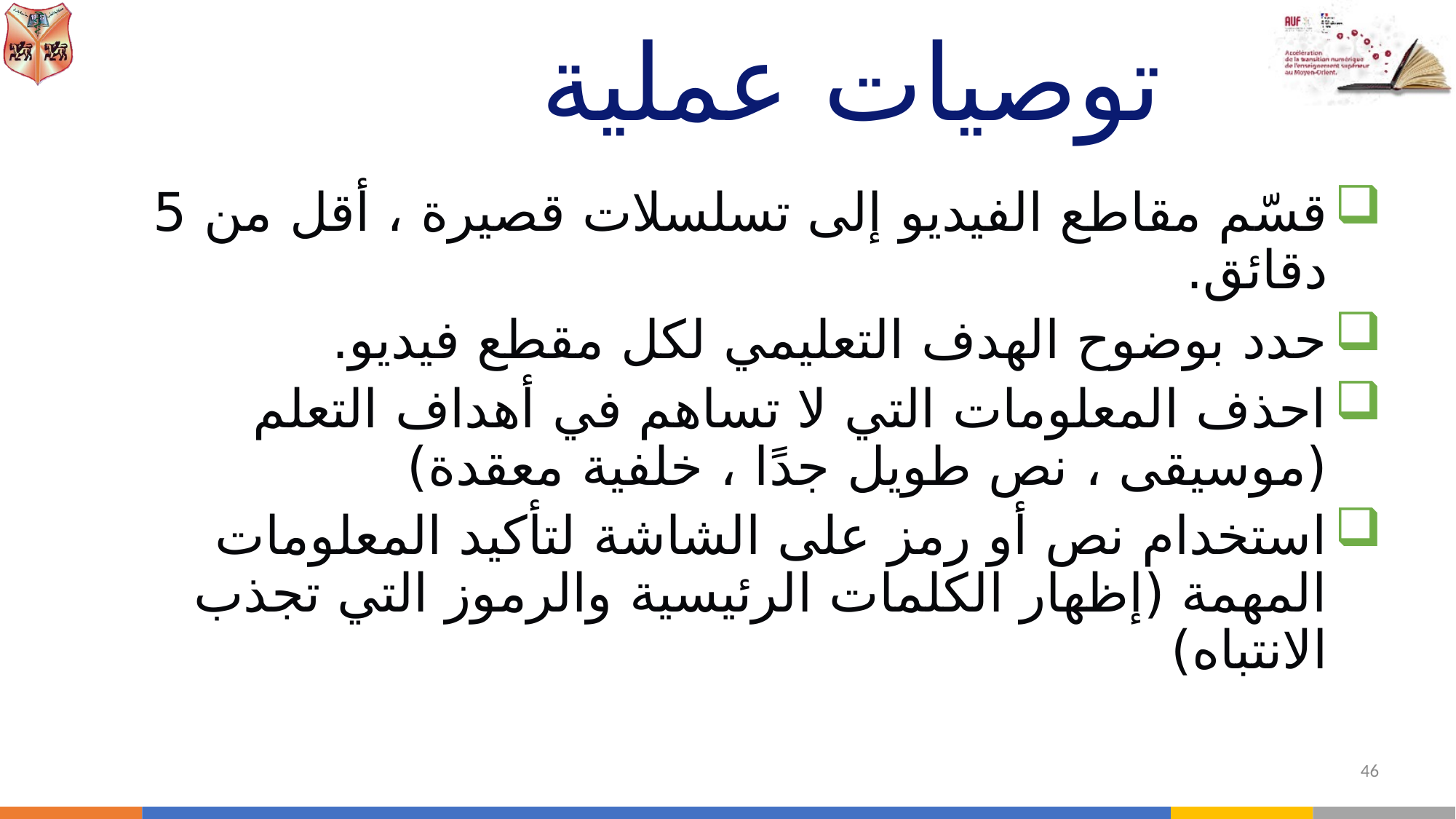

# توصيات عملية
قسّم مقاطع الفيديو إلى تسلسلات قصيرة ، أقل من 5 دقائق.
حدد بوضوح الهدف التعليمي لكل مقطع فيديو.
احذف المعلومات التي لا تساهم في أهداف التعلم (موسيقى ، نص طويل جدًا ، خلفية معقدة)
استخدام نص أو رمز على الشاشة لتأكيد المعلومات المهمة (إظهار الكلمات الرئيسية والرموز التي تجذب الانتباه)

46